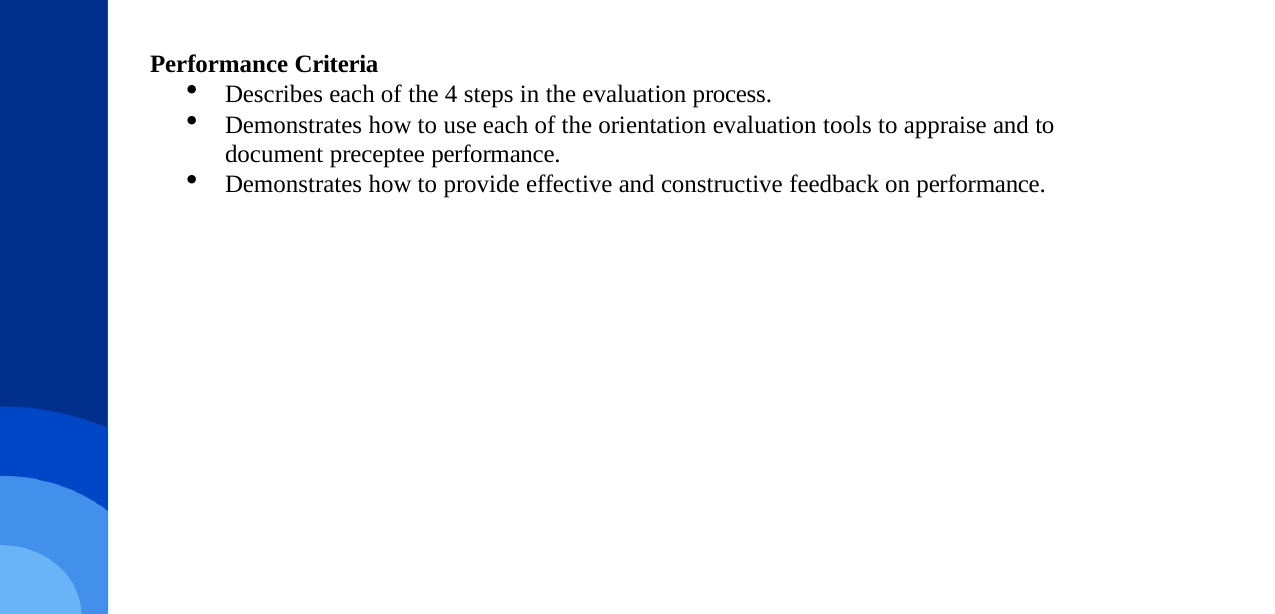

Performance Criteria
Describes each of the 4 steps in the evaluation process.
Demonstrates how to use each of the orientation evaluation tools to appraise and to document preceptee performance.
Demonstrates how to provide effective and constructive feedback on performance.